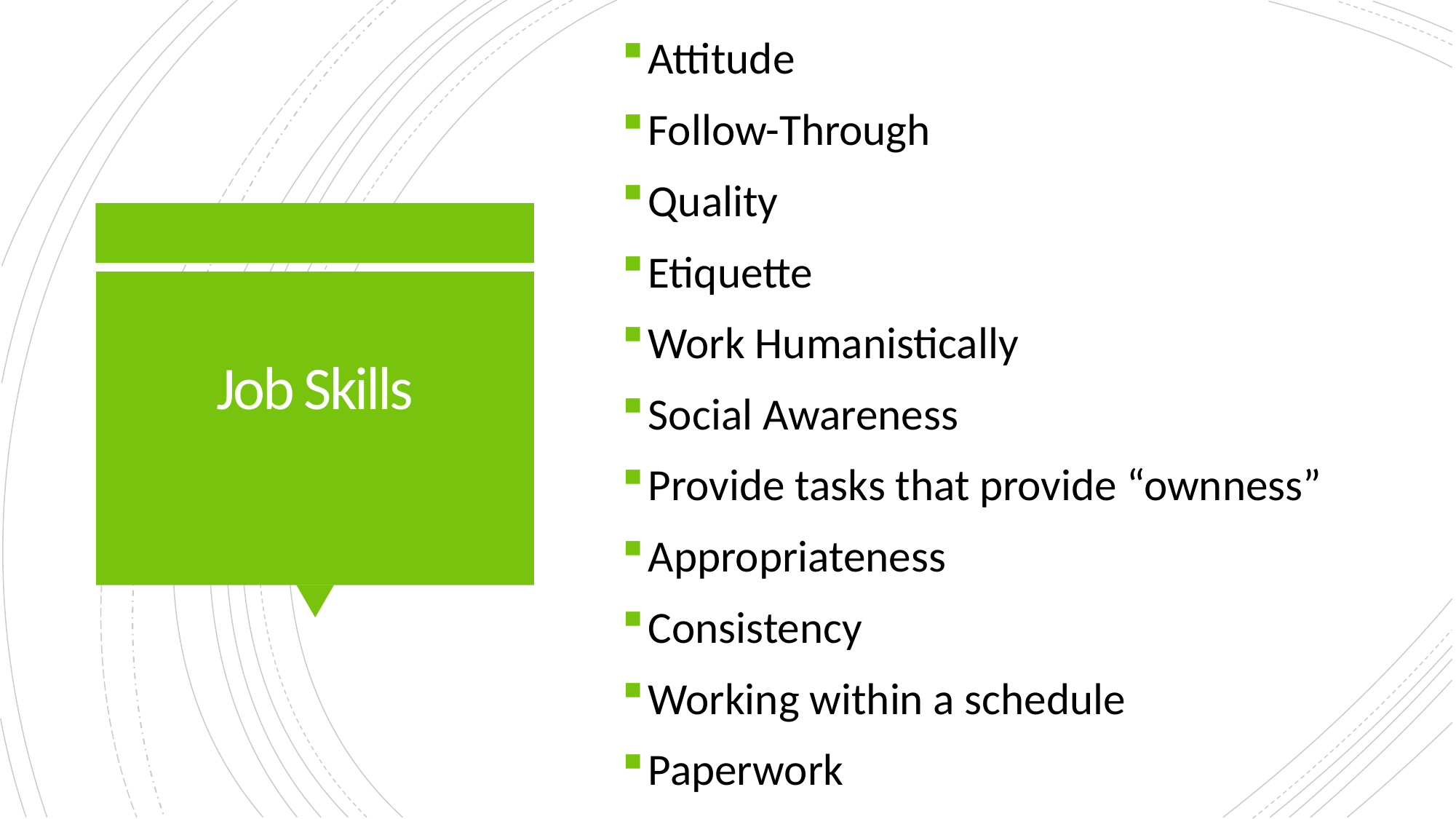

Attitude
Follow-Through
Quality
Etiquette
Work Humanistically
Social Awareness
Provide tasks that provide “ownness”
Appropriateness
Consistency
Working within a schedule
Paperwork

# Job Skills